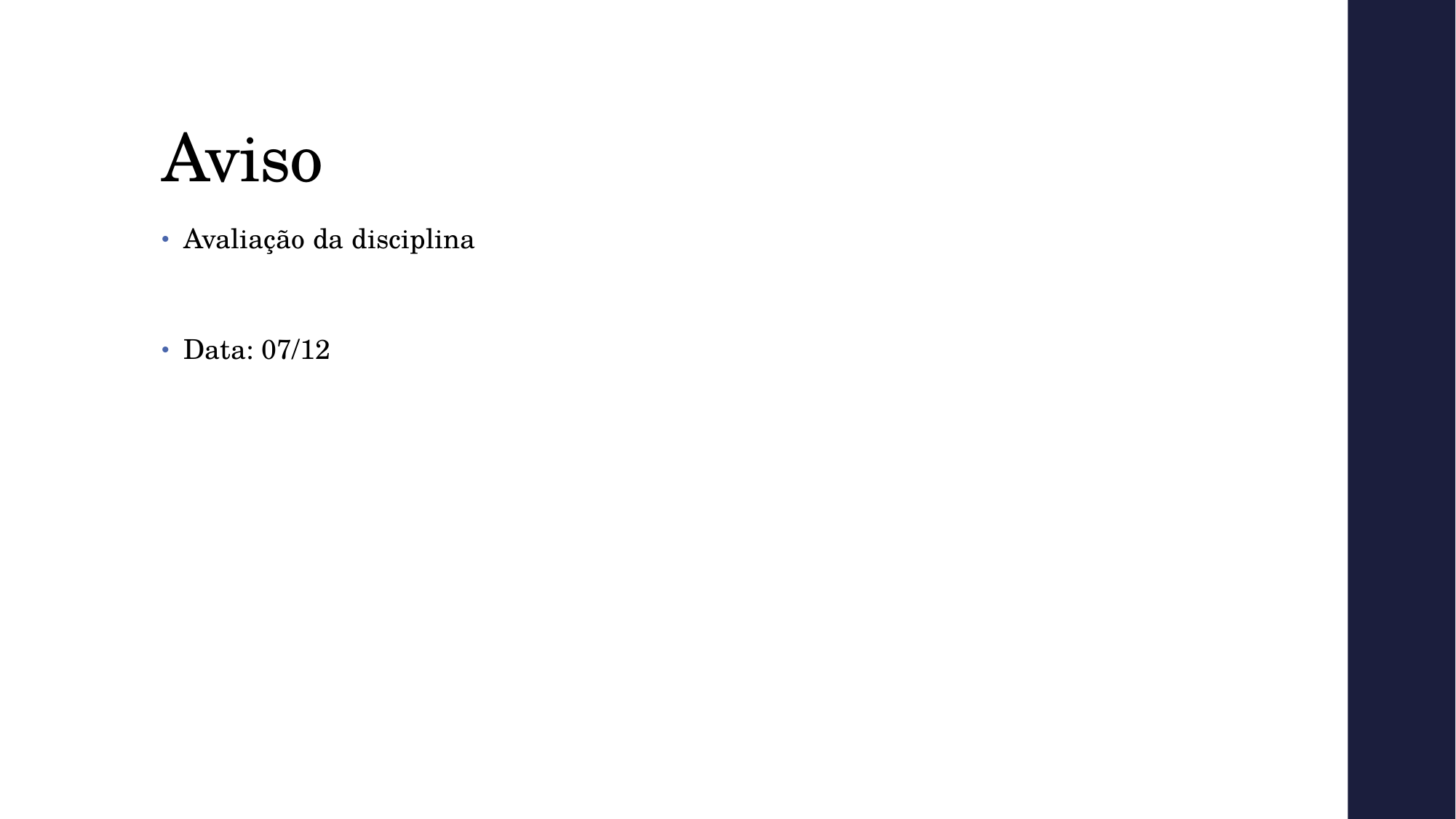

# Aviso
Avaliação da disciplina

Data: 07/12